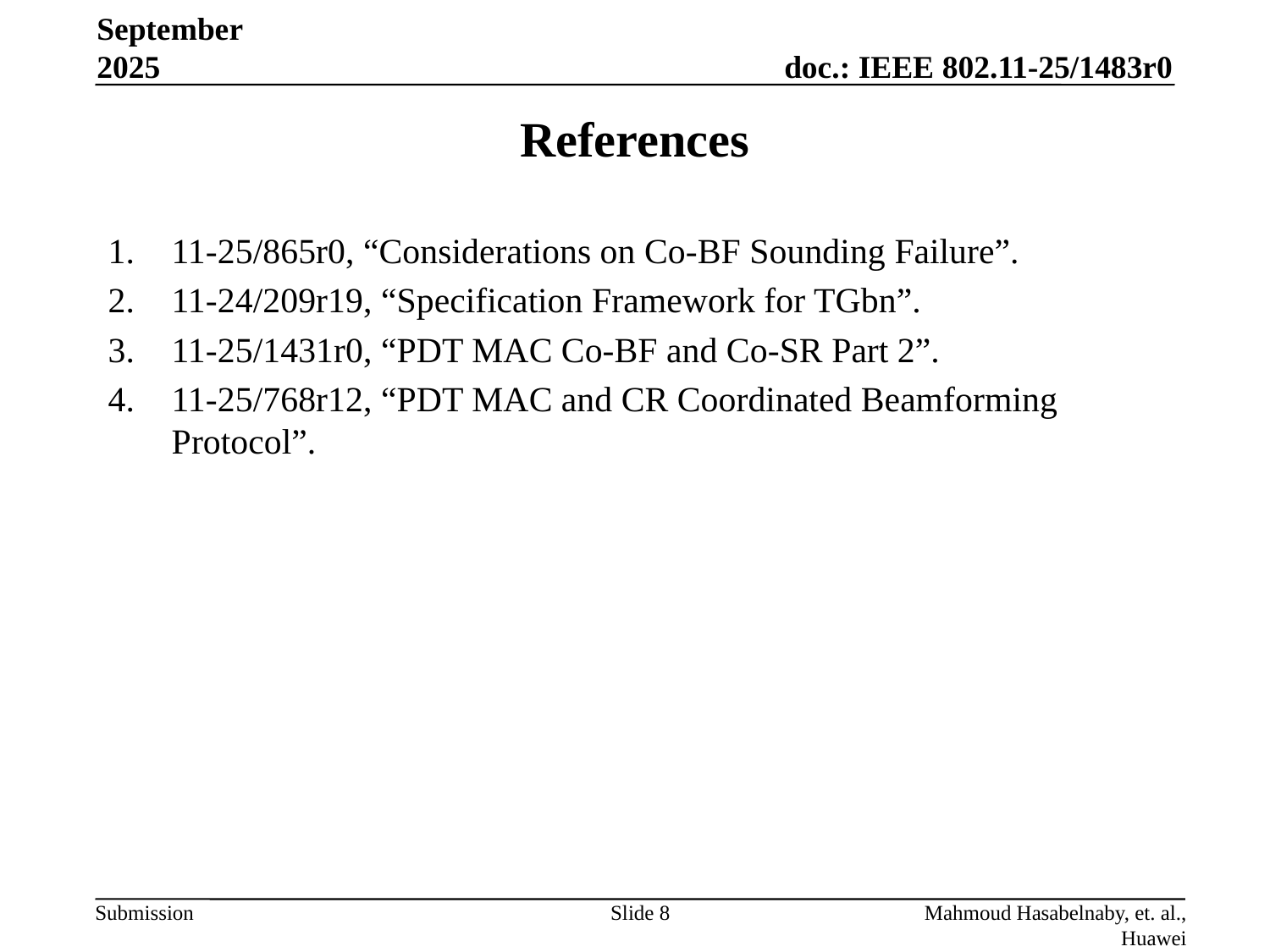

September 2025
# References
11-25/865r0, “Considerations on Co-BF Sounding Failure”.
11-24/209r19, “Specification Framework for TGbn”.
11-25/1431r0, “PDT MAC Co-BF and Co-SR Part 2”.
11-25/768r12, “PDT MAC and CR Coordinated Beamforming Protocol”.

Slide 8
Mahmoud Hasabelnaby, et. al., Huawei